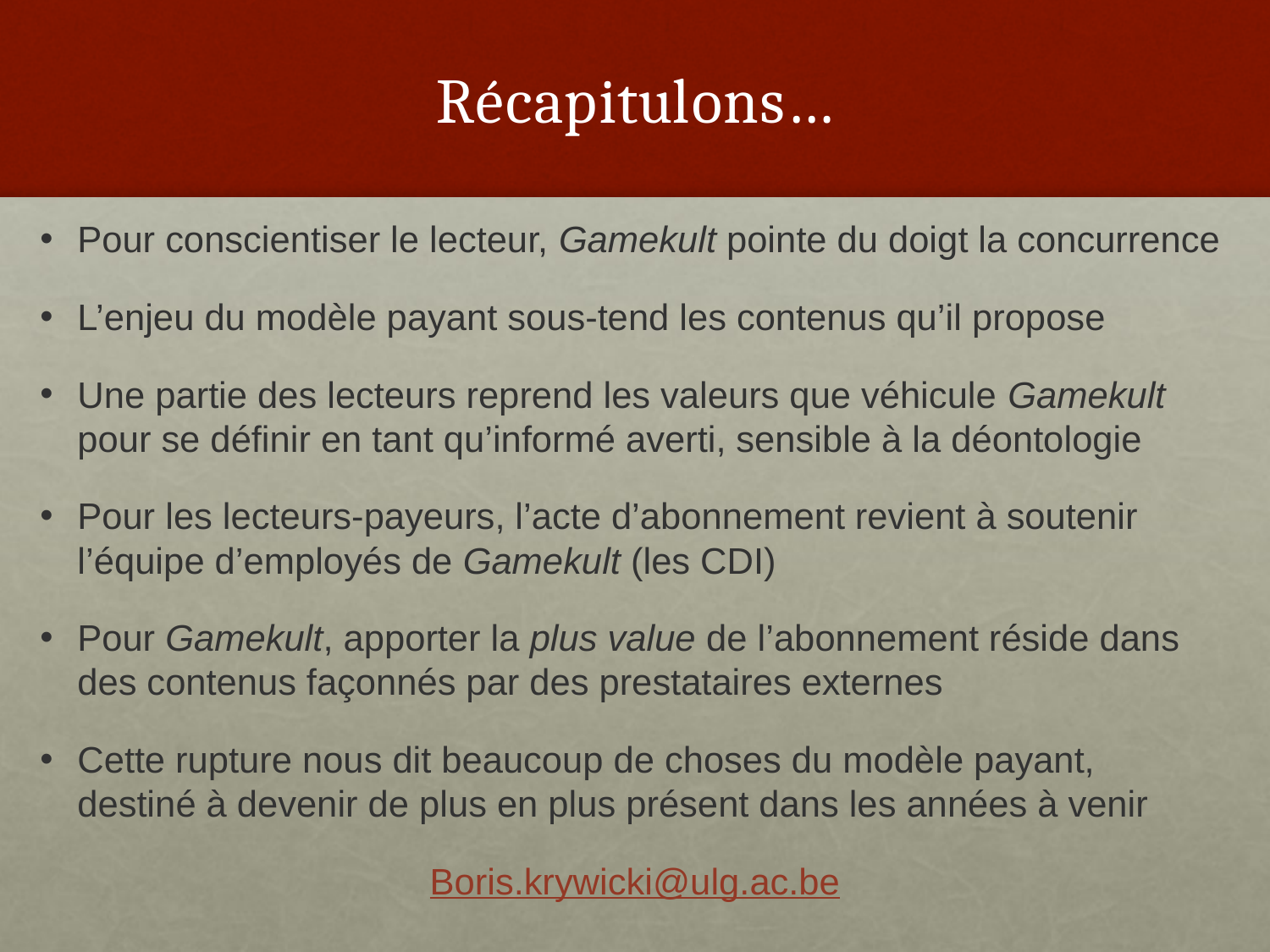

# Récapitulons…
Pour conscientiser le lecteur, Gamekult pointe du doigt la concurrence
L’enjeu du modèle payant sous-tend les contenus qu’il propose
Une partie des lecteurs reprend les valeurs que véhicule Gamekult pour se définir en tant qu’informé averti, sensible à la déontologie
Pour les lecteurs-payeurs, l’acte d’abonnement revient à soutenir l’équipe d’employés de Gamekult (les CDI)
Pour Gamekult, apporter la plus value de l’abonnement réside dans des contenus façonnés par des prestataires externes
Cette rupture nous dit beaucoup de choses du modèle payant,
destiné à devenir de plus en plus présent dans les années à venir
Boris.krywicki@ulg.ac.be